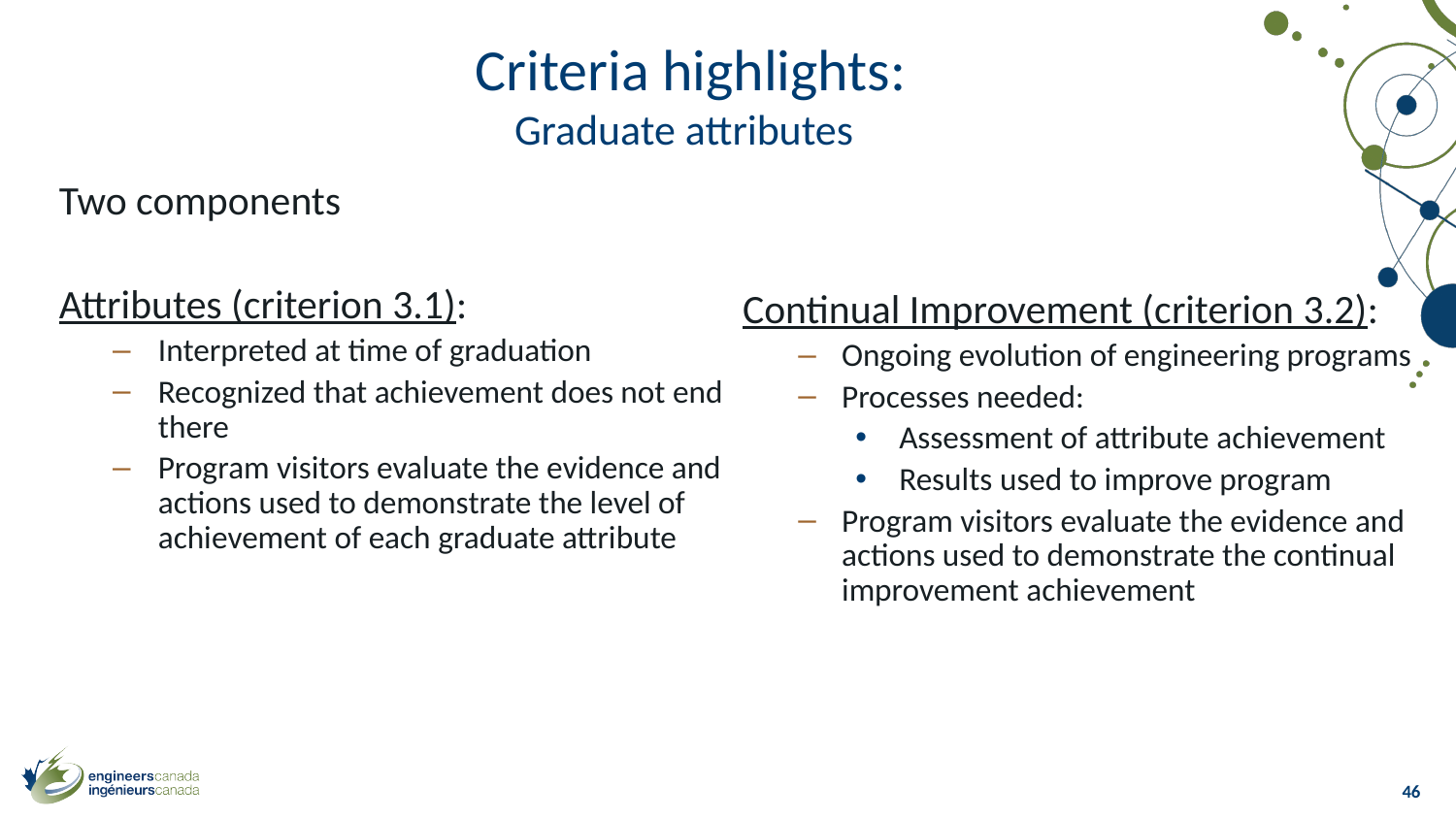

Criteria highlights:
Graduate attributes
Two components

Attributes (criterion 3.1):
Interpreted at time of graduation
Recognized that achievement does not end there
Program visitors evaluate the evidence and actions used to demonstrate the level of achievement of each graduate attribute

Continual Improvement (criterion 3.2):
Ongoing evolution of engineering programs
Processes needed:
Assessment of attribute achievement
Results used to improve program
Program visitors evaluate the evidence and actions used to demonstrate the continual improvement achievement

46